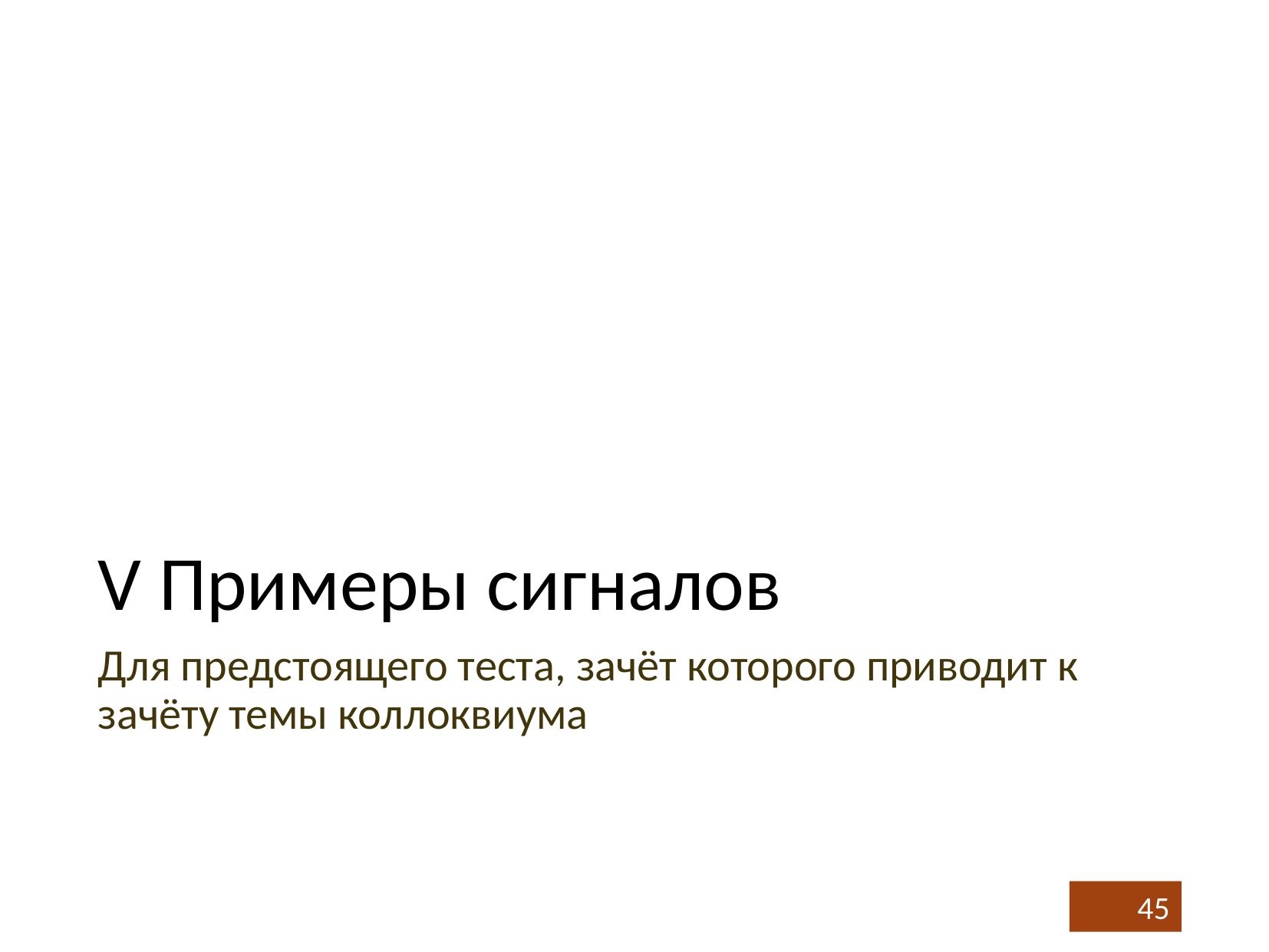

# V Примеры сигналов
Для предстоящего теста, зачёт которого приводит к зачёту темы коллоквиума
45